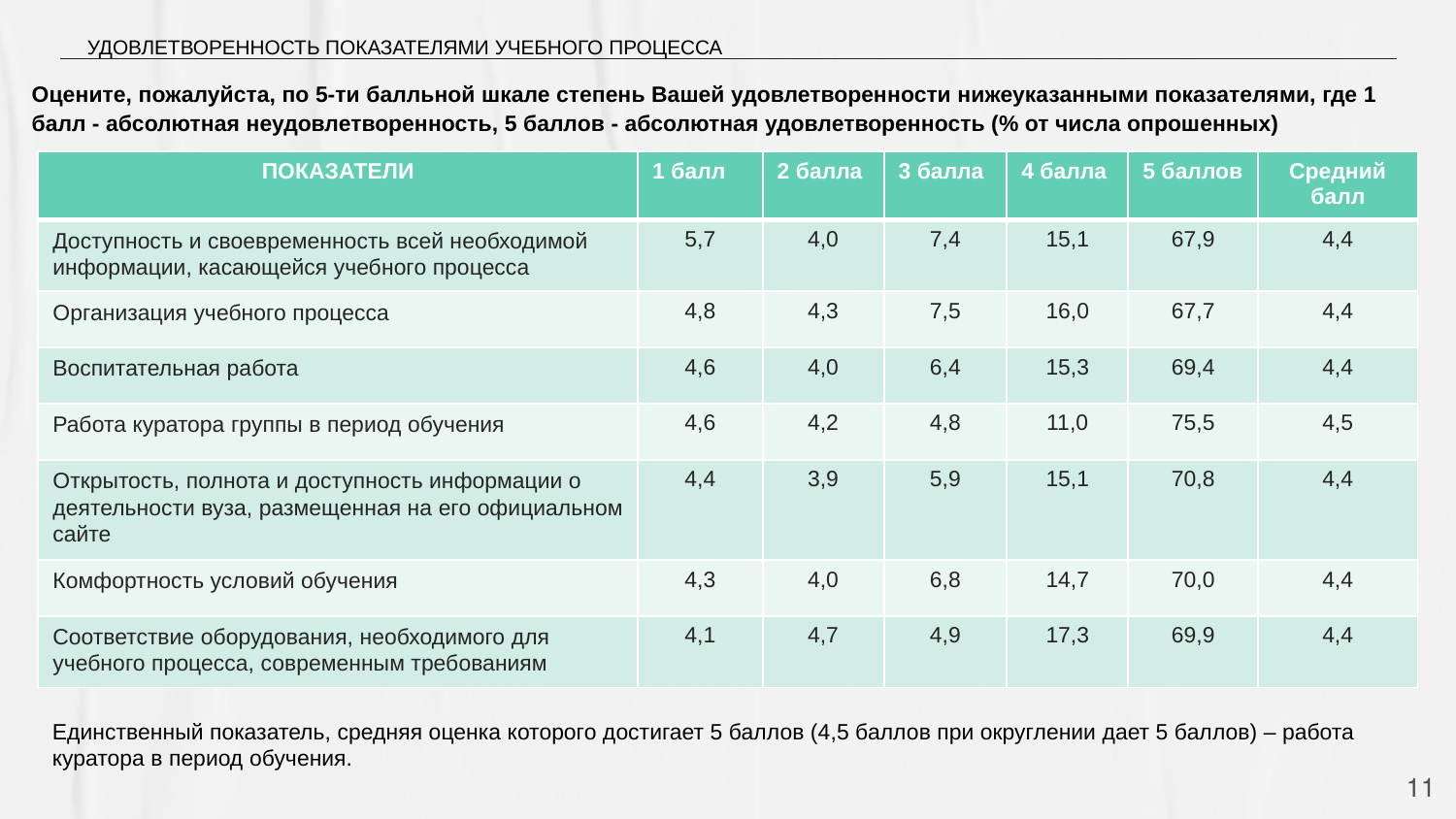

УДОВЛЕТВОРЕННОСТЬ ПОКАЗАТЕЛЯМИ УЧЕБНОГО ПРОЦЕССА
Оцените, пожалуйста, по 5-ти балльной шкале степень Вашей удовлетворенности нижеуказанными показателями, где 1 балл - абсолютная неудовлетворенность, 5 баллов - абсолютная удовлетворенность (% от числа опрошенных)
| ПОКАЗАТЕЛИ | 1 балл | 2 балла | 3 балла | 4 балла | 5 баллов | Средний балл |
| --- | --- | --- | --- | --- | --- | --- |
| Доступность и своевременность всей необходимой информации, касающейся учебного процесса | 5,7 | 4,0 | 7,4 | 15,1 | 67,9 | 4,4 |
| Организация учебного процесса | 4,8 | 4,3 | 7,5 | 16,0 | 67,7 | 4,4 |
| Воспитательная работа | 4,6 | 4,0 | 6,4 | 15,3 | 69,4 | 4,4 |
| Работа куратора группы в период обучения | 4,6 | 4,2 | 4,8 | 11,0 | 75,5 | 4,5 |
| Открытость, полнота и доступность информации о деятельности вуза, размещенная на его официальном сайте | 4,4 | 3,9 | 5,9 | 15,1 | 70,8 | 4,4 |
| Комфортность условий обучения | 4,3 | 4,0 | 6,8 | 14,7 | 70,0 | 4,4 |
| Соответствие оборудования, необходимого для учебного процесса, современным требованиям | 4,1 | 4,7 | 4,9 | 17,3 | 69,9 | 4,4 |

Единственный показатель, средняя оценка которого достигает 5 баллов (4,5 баллов при округлении дает 5 баллов) – работа куратора в период обучения.
11